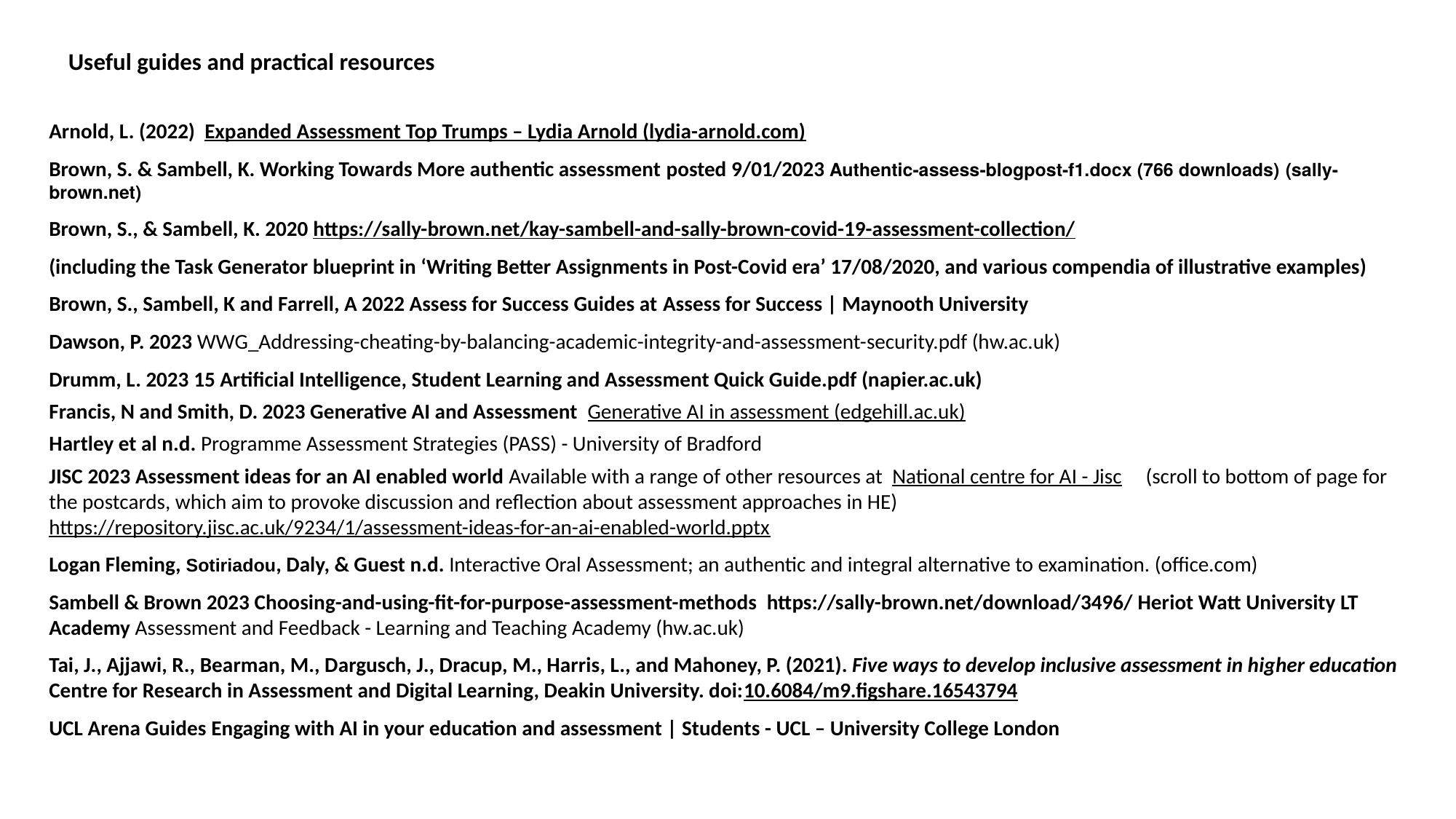

# Useful guides and practical resources
Arnold, L. (2022)  Expanded Assessment Top Trumps – Lydia Arnold (lydia-arnold.com)
Brown, S. & Sambell, K. Working Towards More authentic assessment posted 9/01/2023 Authentic-assess-blogpost-f1.docx (766 downloads) (sally-brown.net)
Brown, S., & Sambell, K. 2020 https://sally-brown.net/kay-sambell-and-sally-brown-covid-19-assessment-collection/
(including the Task Generator blueprint in ‘Writing Better Assignments in Post-Covid era’ 17/08/2020, and various compendia of illustrative examples)
Brown, S., Sambell, K and Farrell, A 2022 Assess for Success Guides at Assess for Success | Maynooth University
Dawson, P. 2023 WWG_Addressing-cheating-by-balancing-academic-integrity-and-assessment-security.pdf (hw.ac.uk)
Drumm, L. 2023 15 Artificial Intelligence, Student Learning and Assessment Quick Guide.pdf (napier.ac.uk)
Francis, N and Smith, D. 2023 Generative AI and Assessment  Generative AI in assessment (edgehill.ac.uk)
Hartley et al n.d. Programme Assessment Strategies (PASS) - University of Bradford
JISC 2023 Assessment ideas for an AI enabled world Available with a range of other resources at  National centre for AI - Jisc     (scroll to bottom of page for the postcards, which aim to provoke discussion and reflection about assessment approaches in HE) https://repository.jisc.ac.uk/9234/1/assessment-ideas-for-an-ai-enabled-world.pptx
Logan Fleming, Sotiriadou, Daly, & Guest n.d. Interactive Oral Assessment; an authentic and integral alternative to examination. (office.com)
Sambell & Brown 2023 Choosing-and-using-fit-for-purpose-assessment-methods  https://sally-brown.net/download/3496/ Heriot Watt University LT Academy Assessment and Feedback - Learning and Teaching Academy (hw.ac.uk)
Tai, J., Ajjawi, R., Bearman, M., Dargusch, J., Dracup, M., Harris, L., and Mahoney, P. (2021). Five ways to develop inclusive assessment in higher education  Centre for Research in Assessment and Digital Learning, Deakin University. doi:10.6084/m9.figshare.16543794
UCL Arena Guides Engaging with AI in your education and assessment | Students - UCL – University College London